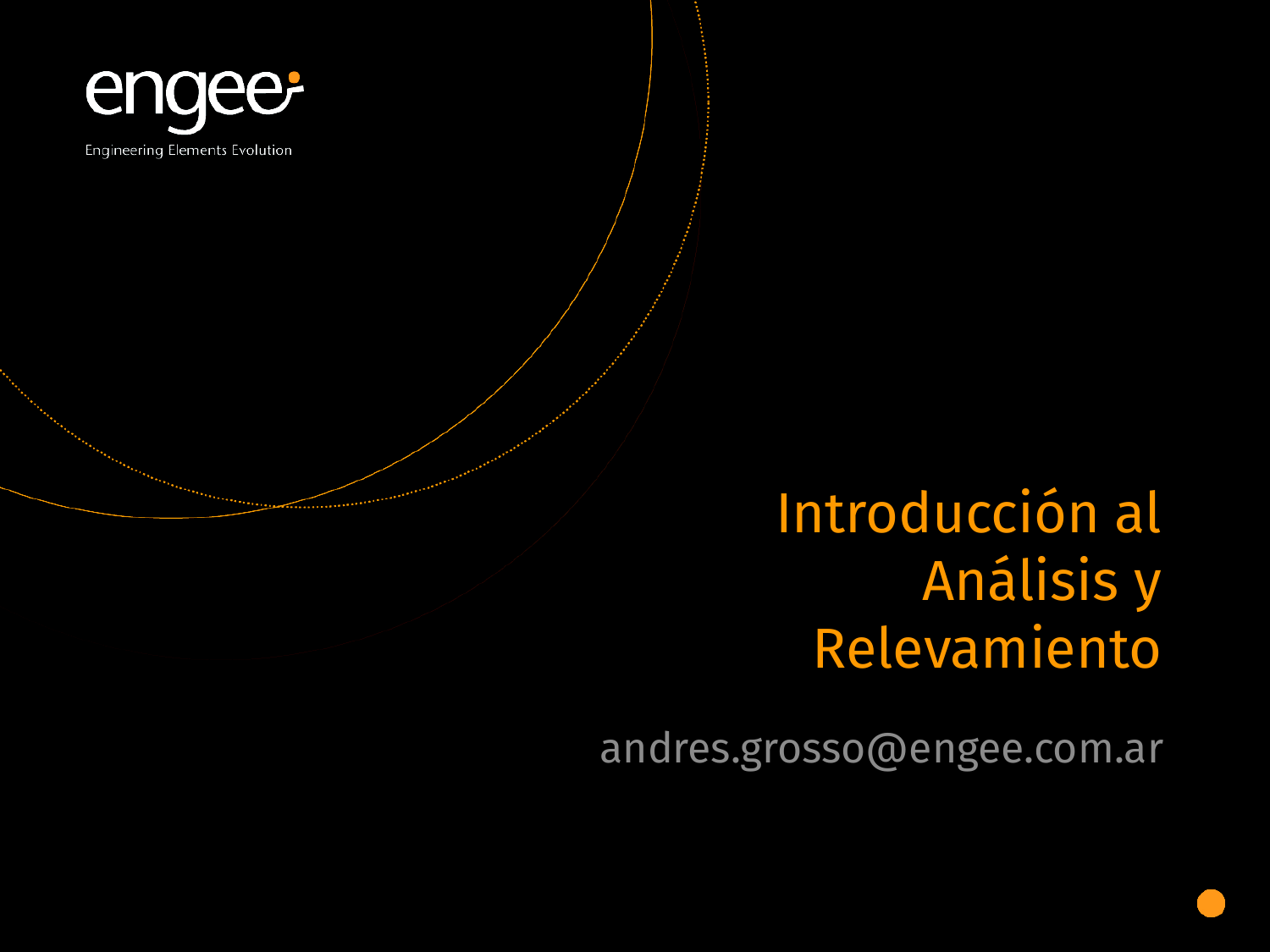

# Introducción al Análisis y Relevamiento
andres.grosso@engee.com.ar